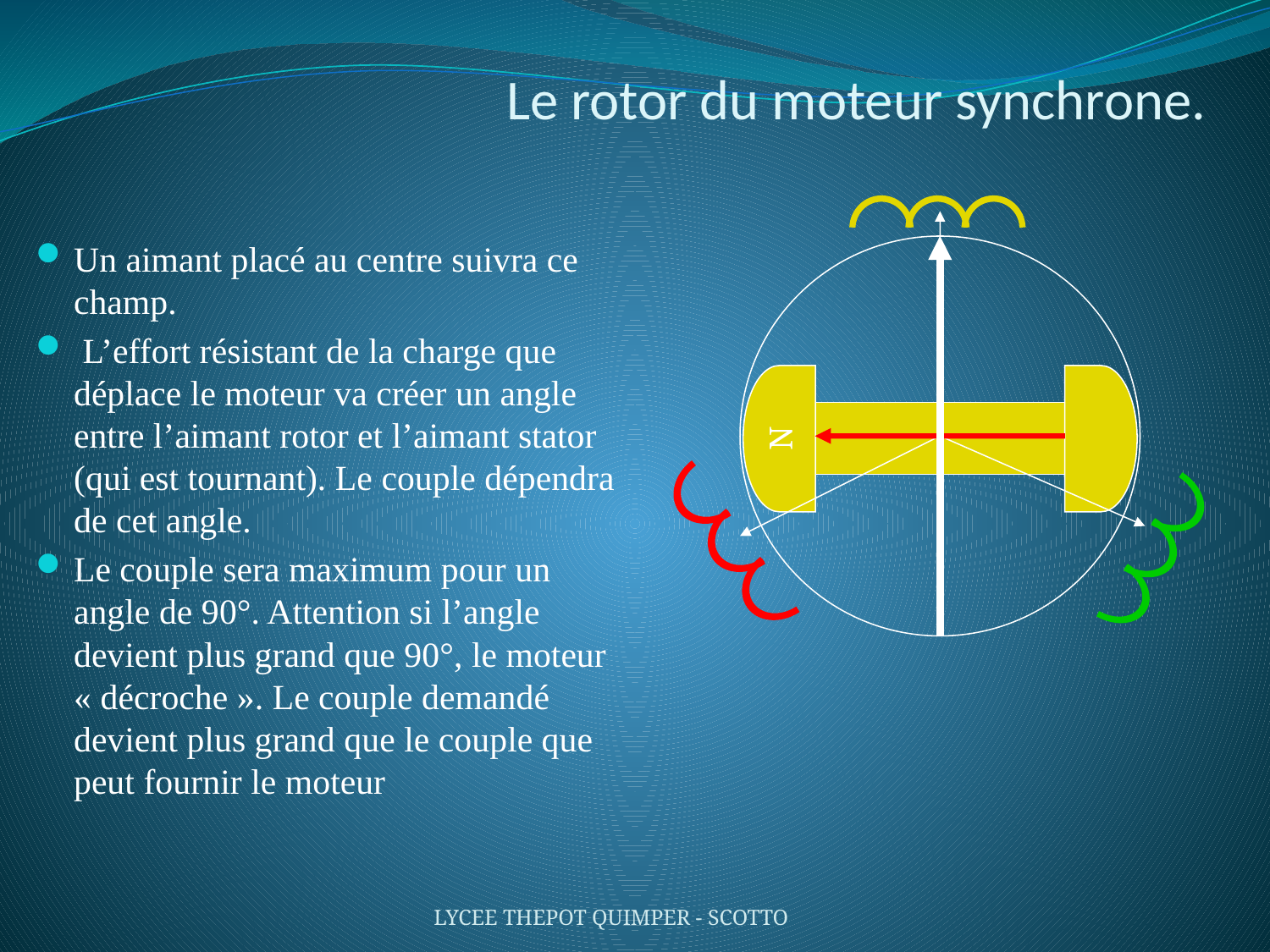

# Le rotor du moteur synchrone.

Un aimant placé au centre suivra ce champ.
 L’effort résistant de la charge que déplace le moteur va créer un angle entre l’aimant rotor et l’aimant stator (qui est tournant). Le couple dépendra de cet angle.
Le couple sera maximum pour un angle de 90°. Attention si l’angle devient plus grand que 90°, le moteur « décroche ». Le couple demandé devient plus grand que le couple que peut fournir le moteur

N

LYCEE THEPOT QUIMPER - SCOTTO